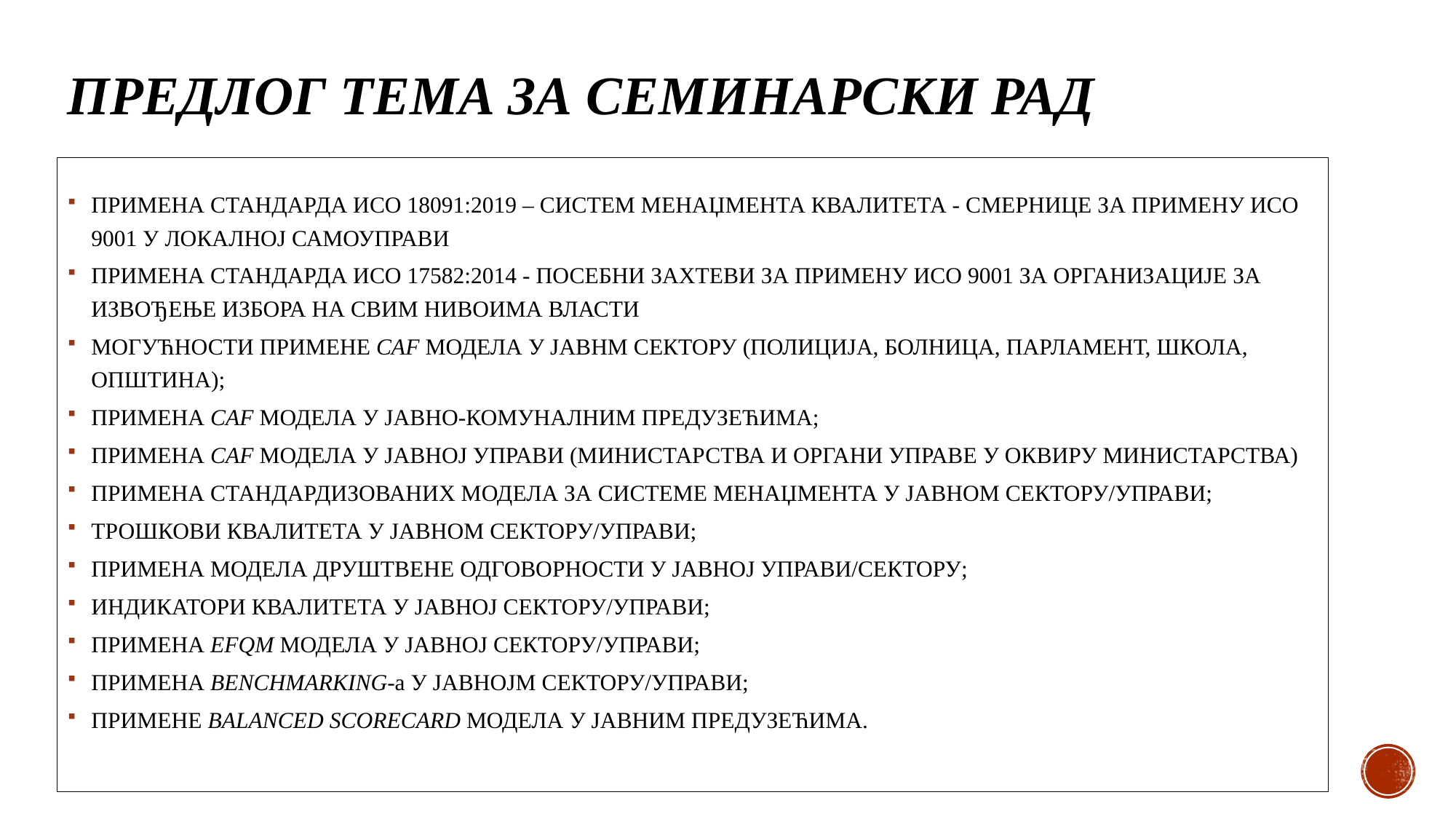

# ПРЕДЛОГ ТЕМА ЗА СЕМИНАРСКИ РАД

ПРИМЕНА СТАНДАРДА ИСО 18091:2019 – СИСТЕМ МЕНАЏМЕНТА КВАЛИТЕТА - СМЕРНИЦЕ ЗА ПРИМЕНУ ИСО 9001 У ЛОКАЛНОЈ САМОУПРАВИ
ПРИМЕНА СТАНДАРДА ИСО 17582:2014 - ПОСЕБНИ ЗАХТЕВИ ЗА ПРИМЕНУ ИСО 9001 ЗА ОРГАНИЗАЦИЈЕ ЗА ИЗВОЂЕЊЕ ИЗБОРА НА СВИМ НИВОИМА ВЛАСТИ
МОГУЋНОСТИ ПРИМЕНЕ CAF МОДЕЛА У ЈАВНМ СЕКТОРУ (ПОЛИЦИЈА, БОЛНИЦА, ПАРЛАМЕНТ, ШКОЛА, ОПШТИНА);
ПРИМЕНА CAF МОДЕЛА У ЈАВНО-КОМУНАЛНИМ ПРЕДУЗЕЋИМА;
ПРИМЕНА CAF МОДЕЛА У ЈАВНОЈ УПРАВИ (МИНИСТАРСТВА И ОРГАНИ УПРАВЕ У ОКВИРУ МИНИСТАРСТВА)
ПРИМЕНА СТАНДАРДИЗОВАНИХ МОДЕЛА ЗА СИСТЕМЕ МЕНАЏМЕНТА У ЈАВНОМ СЕКТОРУ/УПРАВИ;
ТРОШКОВИ КВАЛИТЕТА У ЈАВНОМ СЕКТОРУ/УПРАВИ;
ПРИМЕНА МОДЕЛА ДРУШТВЕНЕ ОДГОВОРНОСТИ У ЈАВНОЈ УПРАВИ/СЕКТОРУ;
ИНДИКАТОРИ КВАЛИТЕТА У ЈАВНОЈ СЕКТОРУ/УПРАВИ;
ПРИМЕНА EFQM МОДЕЛА У ЈАВНОЈ СЕКТОРУ/УПРАВИ;
ПРИМЕНА BENCHMARKING-а У ЈАВНОЈМ СЕКТОРУ/УПРАВИ;
ПРИМЕНЕ BALANCED SCORECARD МОДЕЛА У ЈАВНИМ ПРЕДУЗЕЋИМА.